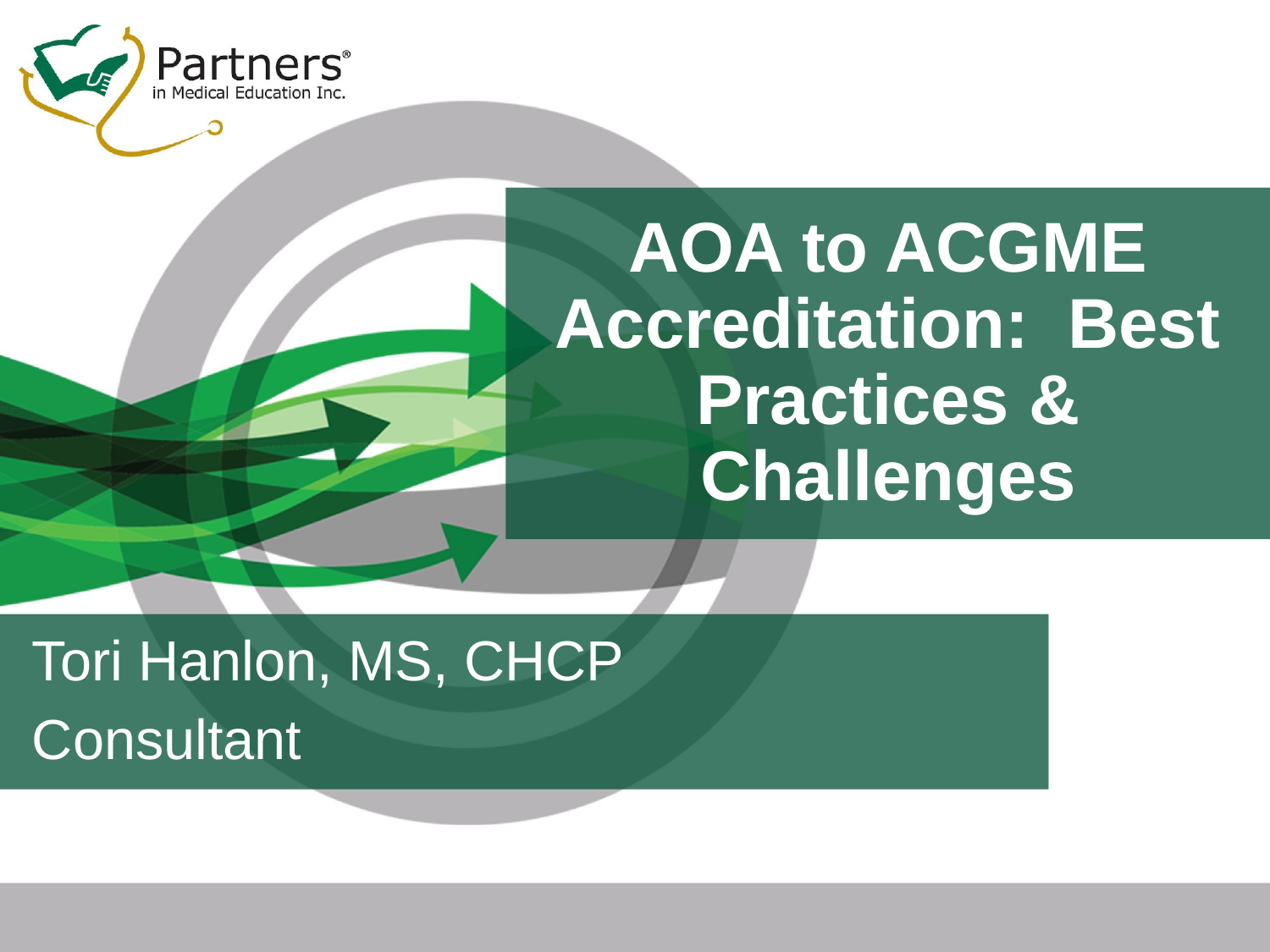

# AOA to ACGME Accreditation:  Best Practices & Challenges
Tori Hanlon, MS, CHCP
Consultant